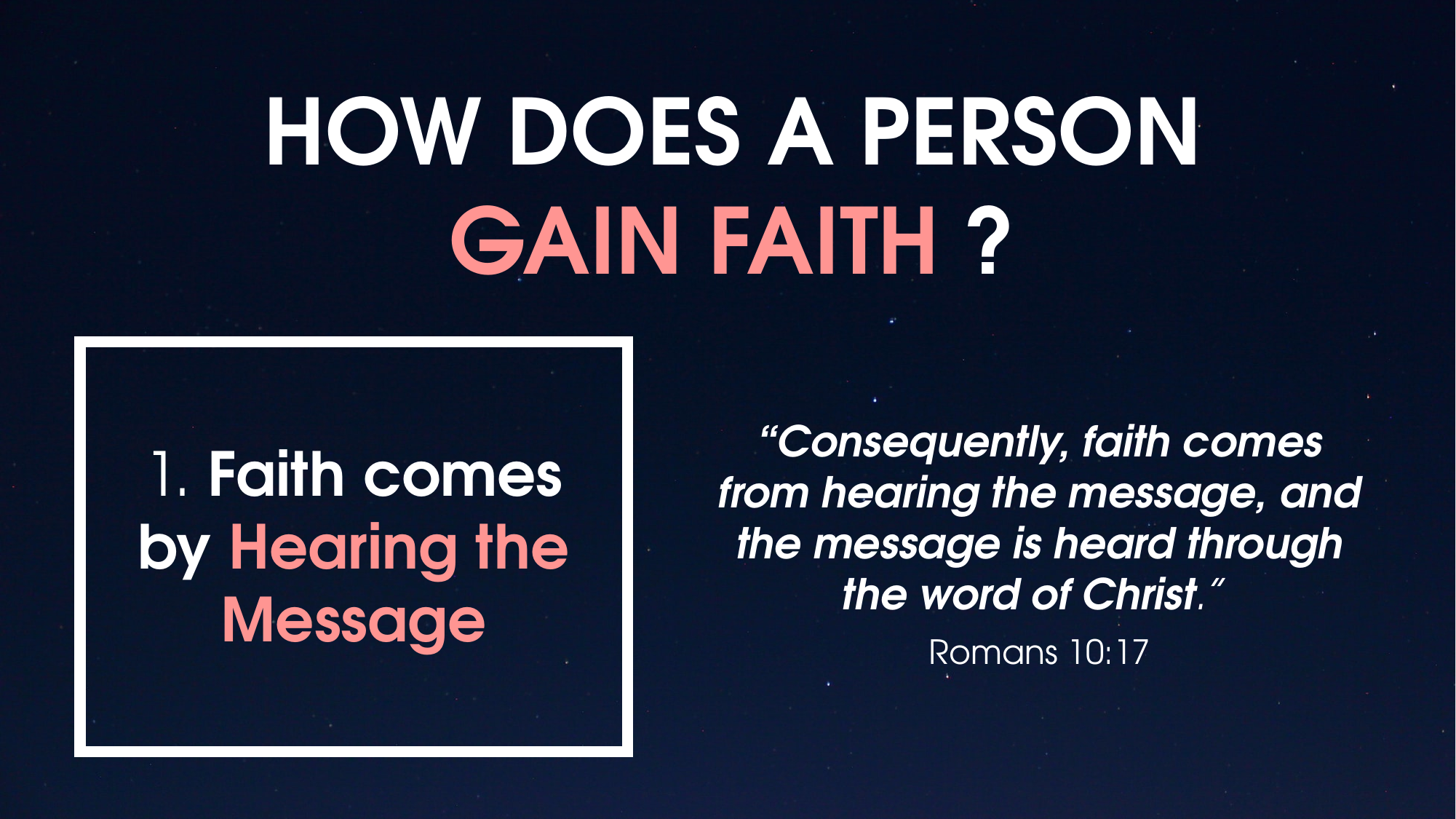

HOW DOES A PERSON
GAIN FAITH ?

“Consequently, faith comes from hearing the message, and the message is heard through the word of Christ.”

Romans 10:17
1. Faith comes by Hearing the Message